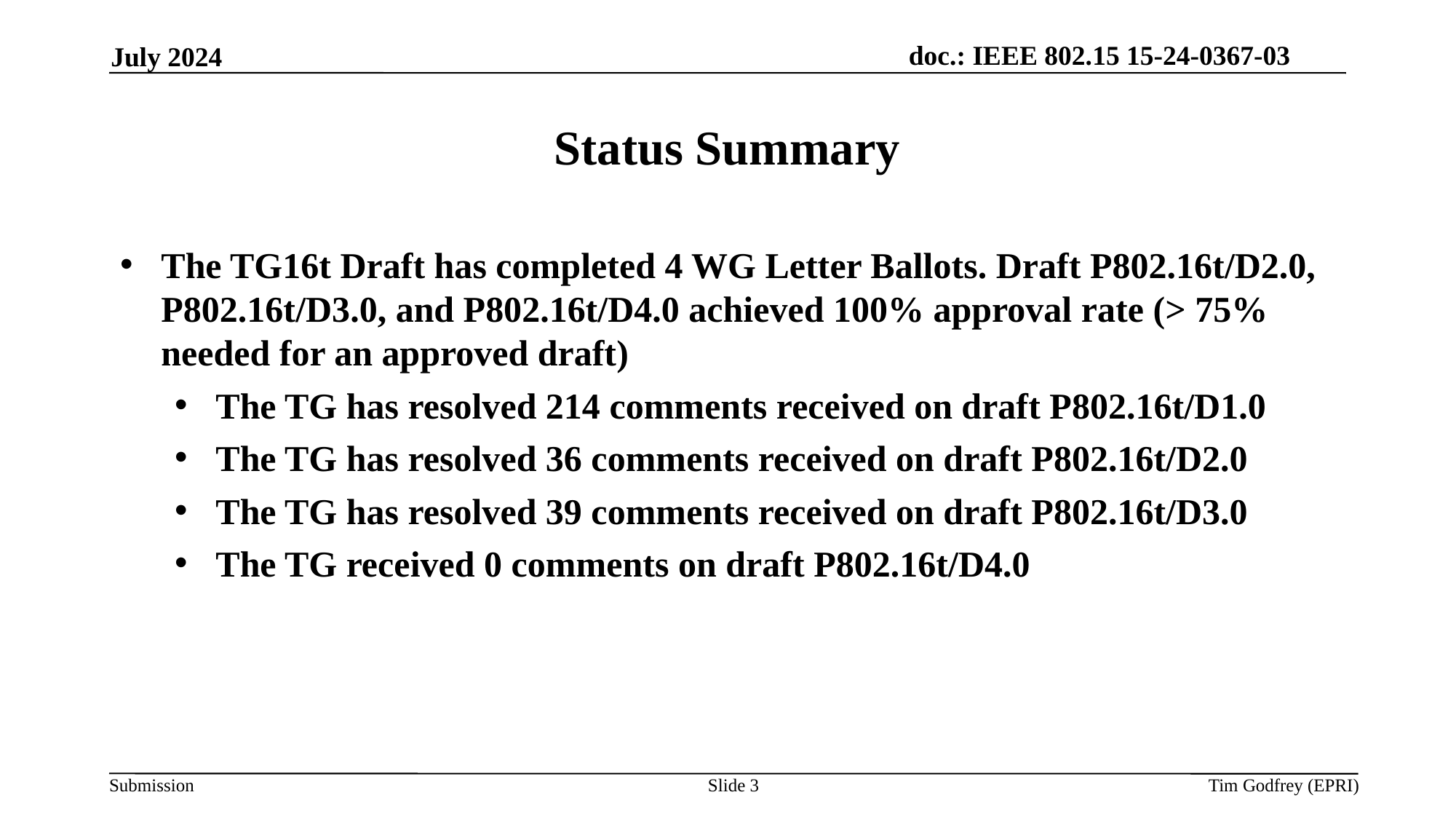

July 2024
Status Summary
The TG16t Draft has completed 4 WG Letter Ballots. Draft P802.16t/D2.0,  P802.16t/D3.0, and P802.16t/D4.0 achieved 100% approval rate (> 75% needed for an approved draft)
The TG has resolved 214 comments received on draft P802.16t/D1.0
The TG has resolved 36 comments received on draft P802.16t/D2.0
The TG has resolved 39 comments received on draft P802.16t/D3.0
The TG received 0 comments on draft P802.16t/D4.0
Slide 3
Tim Godfrey (EPRI)